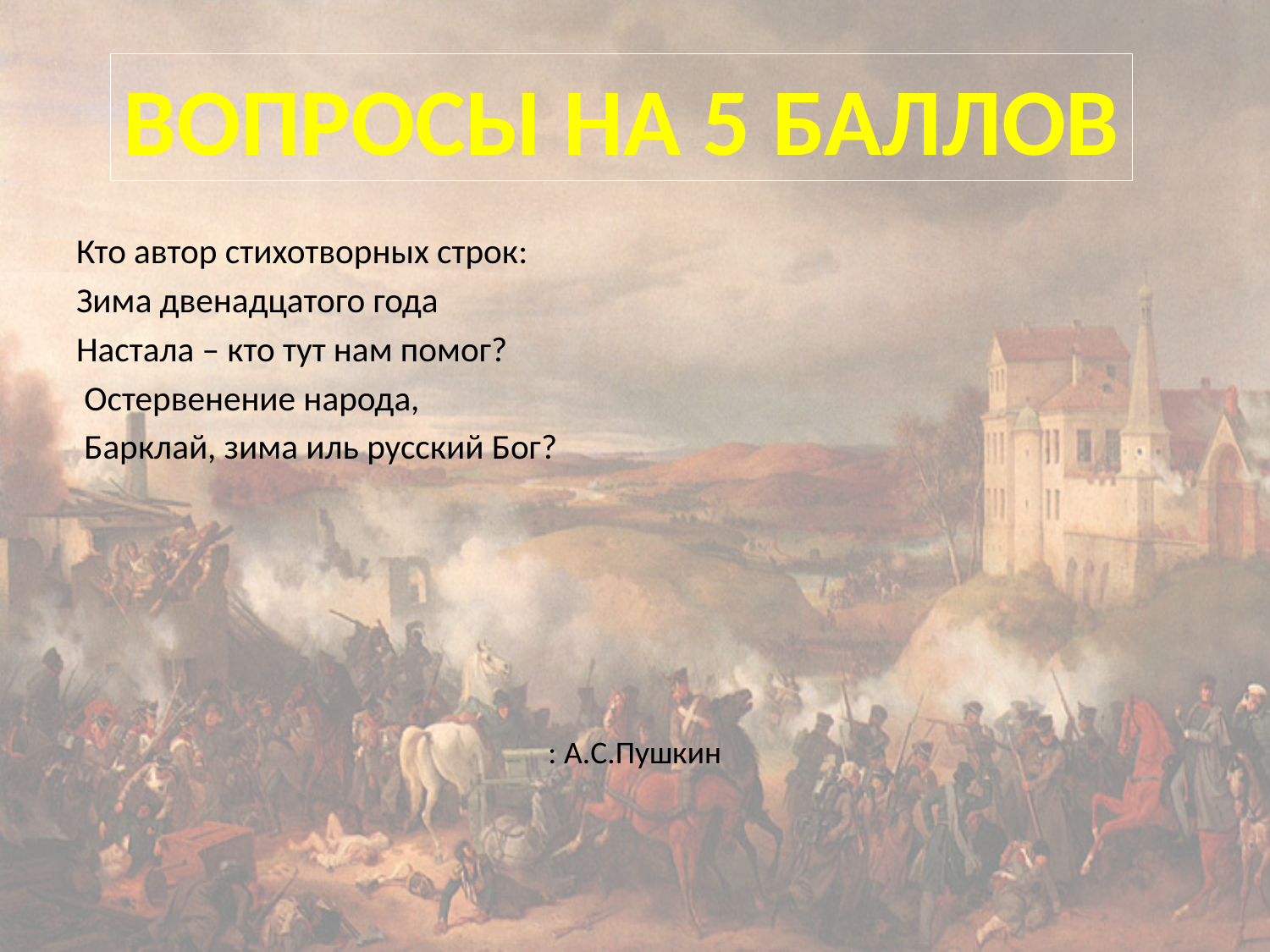

Вопросы на 5 баллов
Кто автор стихотворных строк:
Зима двенадцатого года
Настала – кто тут нам помог?
 Остервенение народа,
 Барклай, зима иль русский Бог?

: А.С.Пушкин